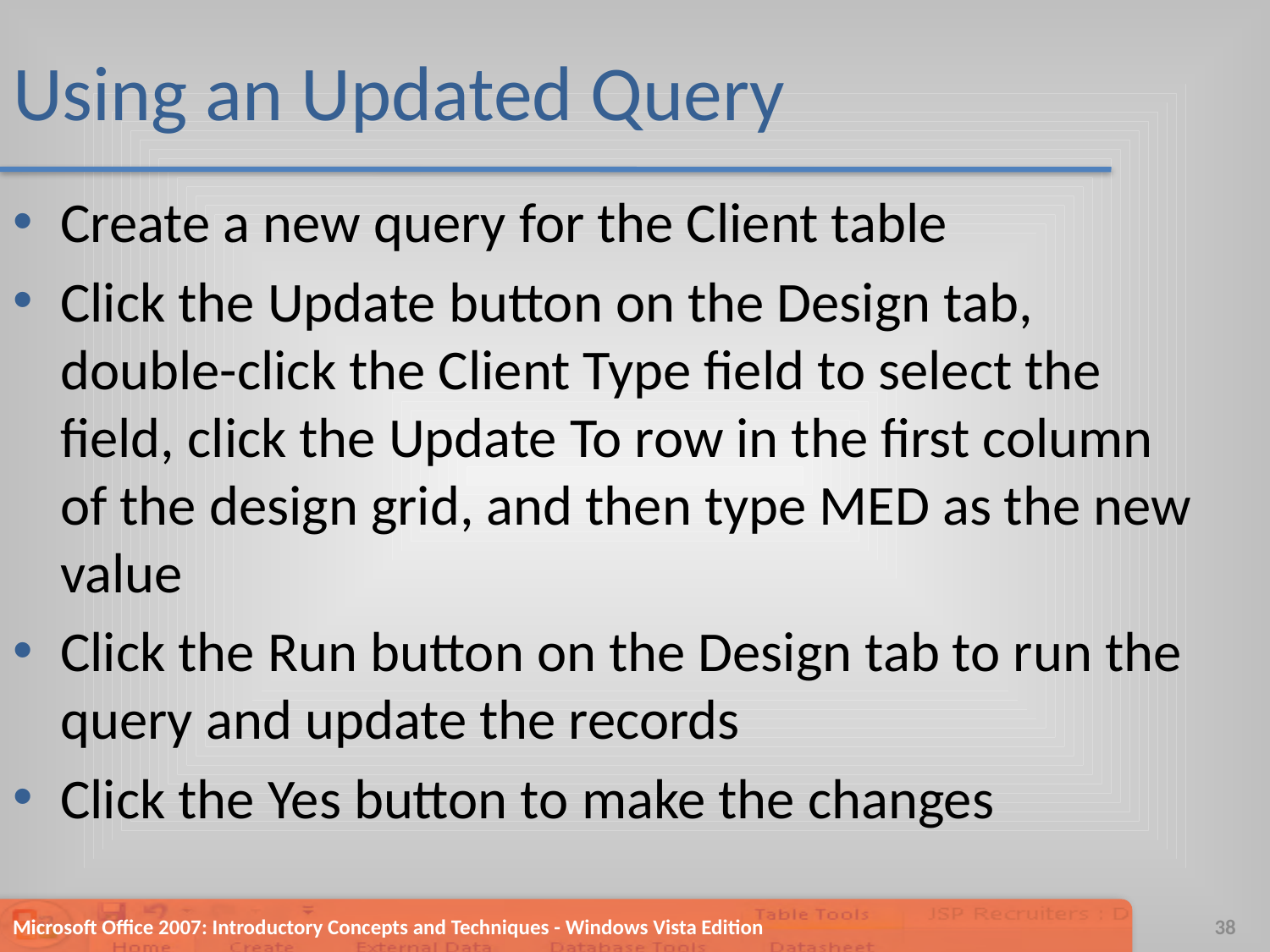

# Using an Updated Query
Create a new query for the Client table
Click the Update button on the Design tab, double-click the Client Type field to select the field, click the Update To row in the first column of the design grid, and then type MED as the new value
Click the Run button on the Design tab to run the query and update the records
Click the Yes button to make the changes
Microsoft Office 2007: Introductory Concepts and Techniques - Windows Vista Edition
38